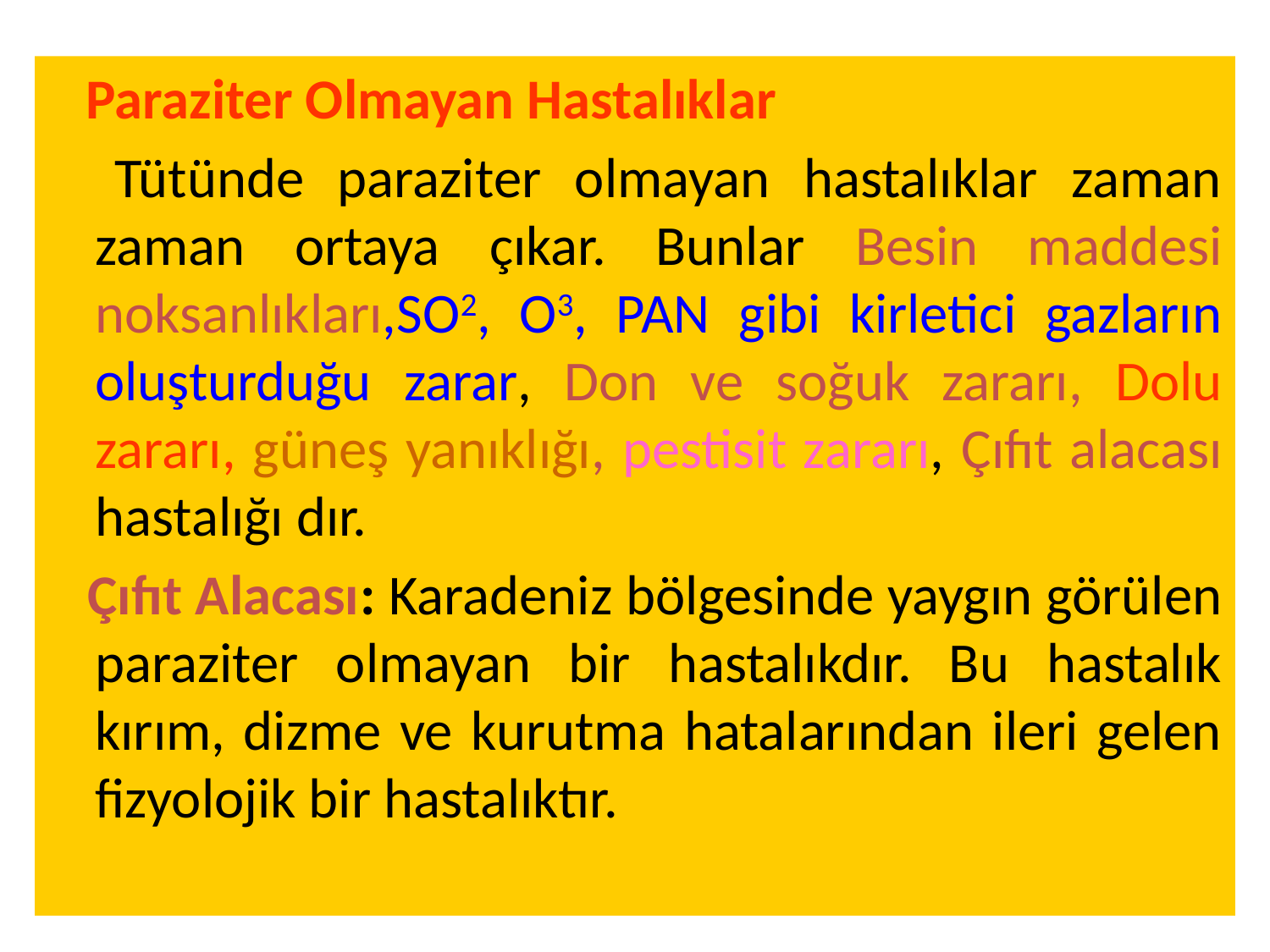

Paraziter Olmayan Hastalıklar
  Tütünde paraziter olmayan hastalıklar zaman zaman ortaya çıkar. Bunlar Besin maddesi noksanlıkları,SO2, O3, PAN gibi kirletici gazların oluşturduğu zarar, Don ve soğuk zararı, Dolu zararı, güneş yanıklığı, pestisit zararı, Çıfıt alacası hastalığı dır.
   Çıfıt Alacası: Karadeniz bölgesinde yaygın görülen paraziter olmayan bir hastalıkdır. Bu hastalık kırım, dizme ve kurutma hatalarından ileri gelen fizyolojik bir hastalıktır.